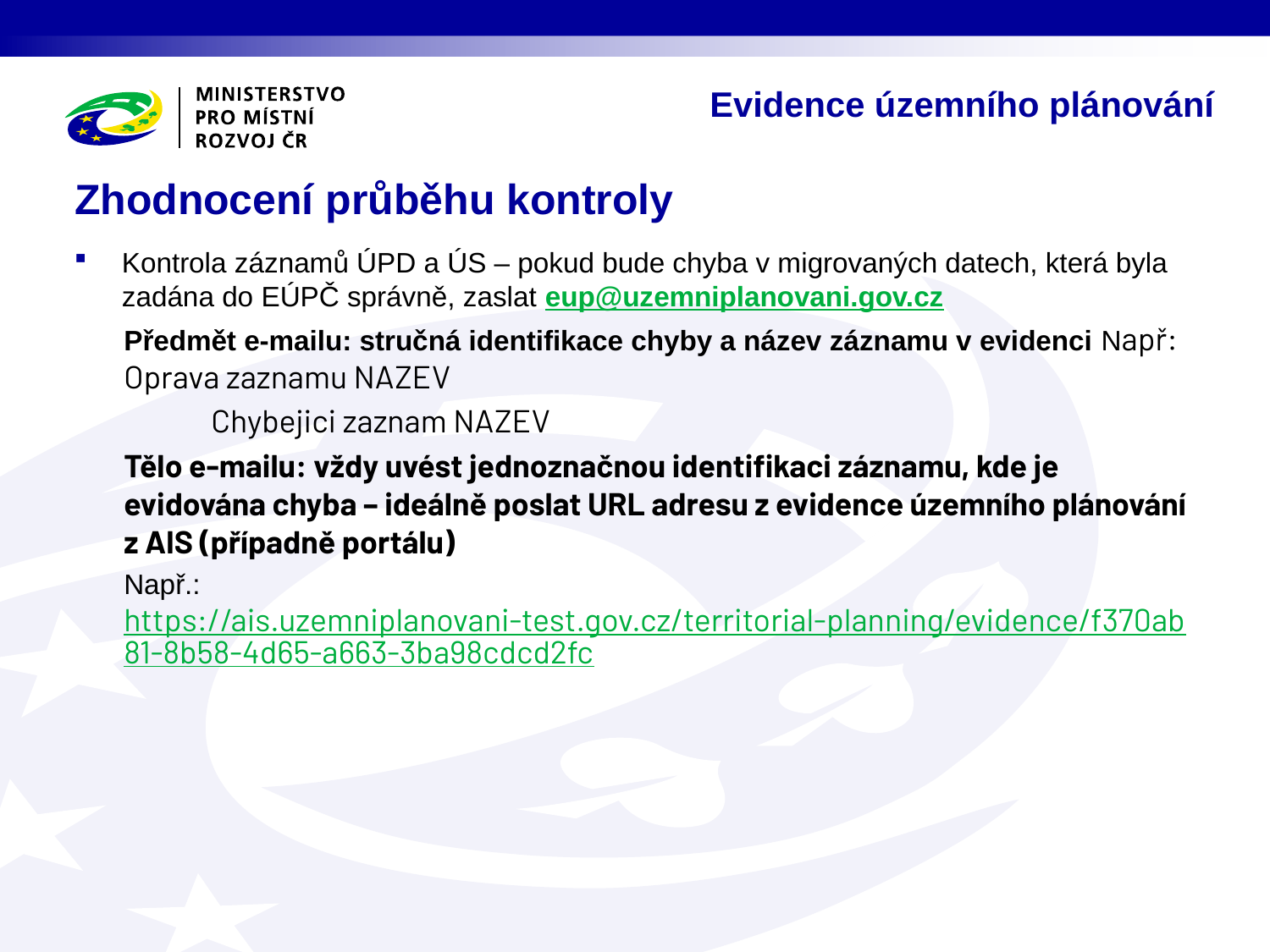

Evidence územního plánování
# Zhodnocení průběhu kontroly
Kontrola záznamů ÚPD a ÚS – pokud bude chyba v migrovaných datech, která byla zadána do EÚPČ správně, zaslat eup@uzemniplanovani.gov.cz
Předmět e-mailu: stručná identifikace chyby a název záznamu v evidenci Např:  Oprava zaznamu NAZEV
Chybejici zaznam NAZEV
Tělo e-mailu: vždy uvést jednoznačnou identifikaci záznamu, kde je evidována chyba – ideálně poslat URL adresu z evidence územního plánování z AIS (případně portálu)
Např.: https://ais.uzemniplanovani-test.gov.cz/territorial-planning/evidence/f370ab81-8b58-4d65-a663-3ba98cdcd2fc